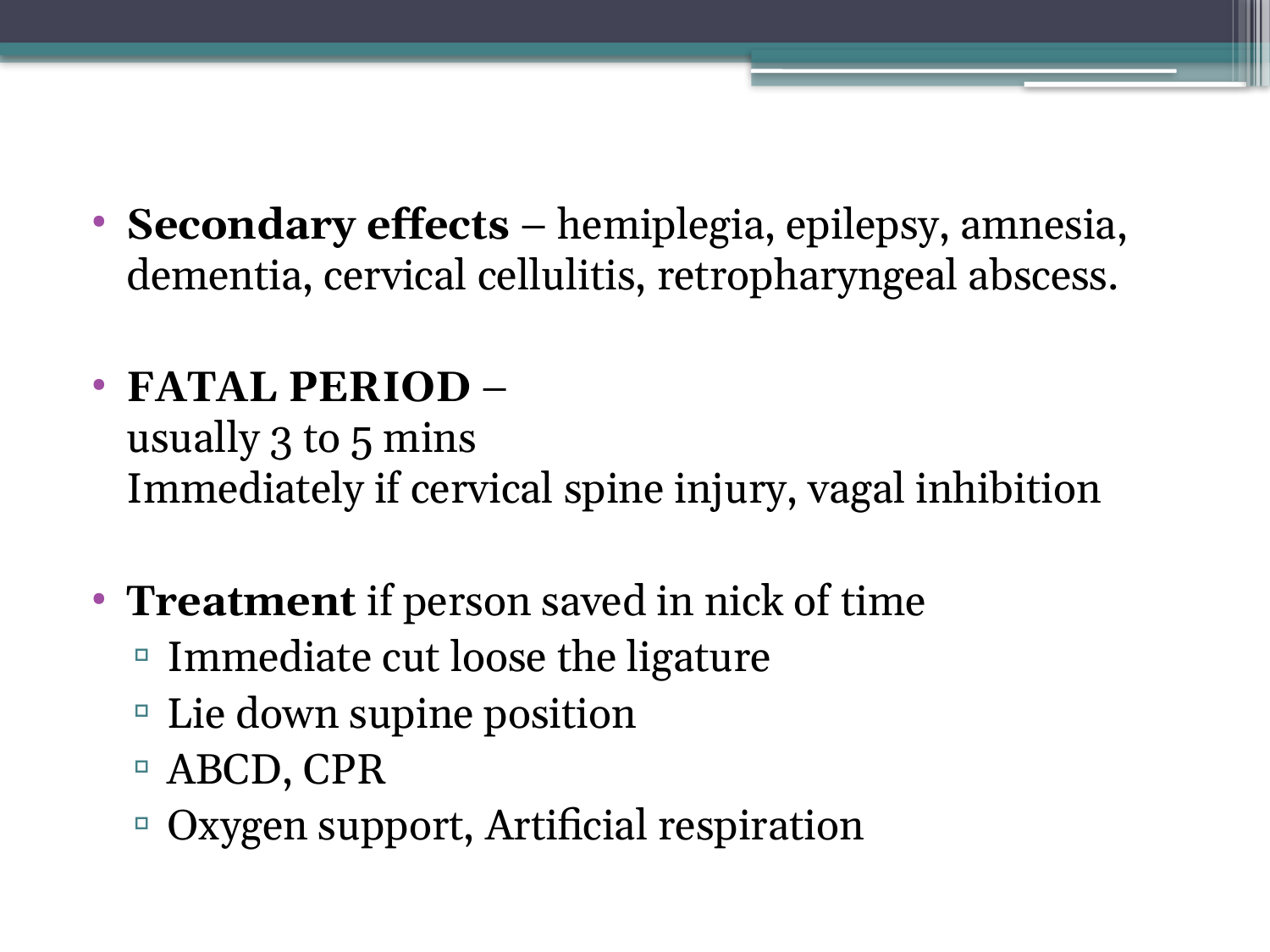

Secondary effects – hemiplegia, epilepsy, amnesia, dementia, cervical cellulitis, retropharyngeal abscess.

FATAL PERIOD –
usually 3 to 5 mins
Immediately if cervical spine injury, vagal inhibition

Treatment if person saved in nick of time
Immediate cut loose the ligature
Lie down supine position
ABCD, CPR
Oxygen support, Artificial respiration